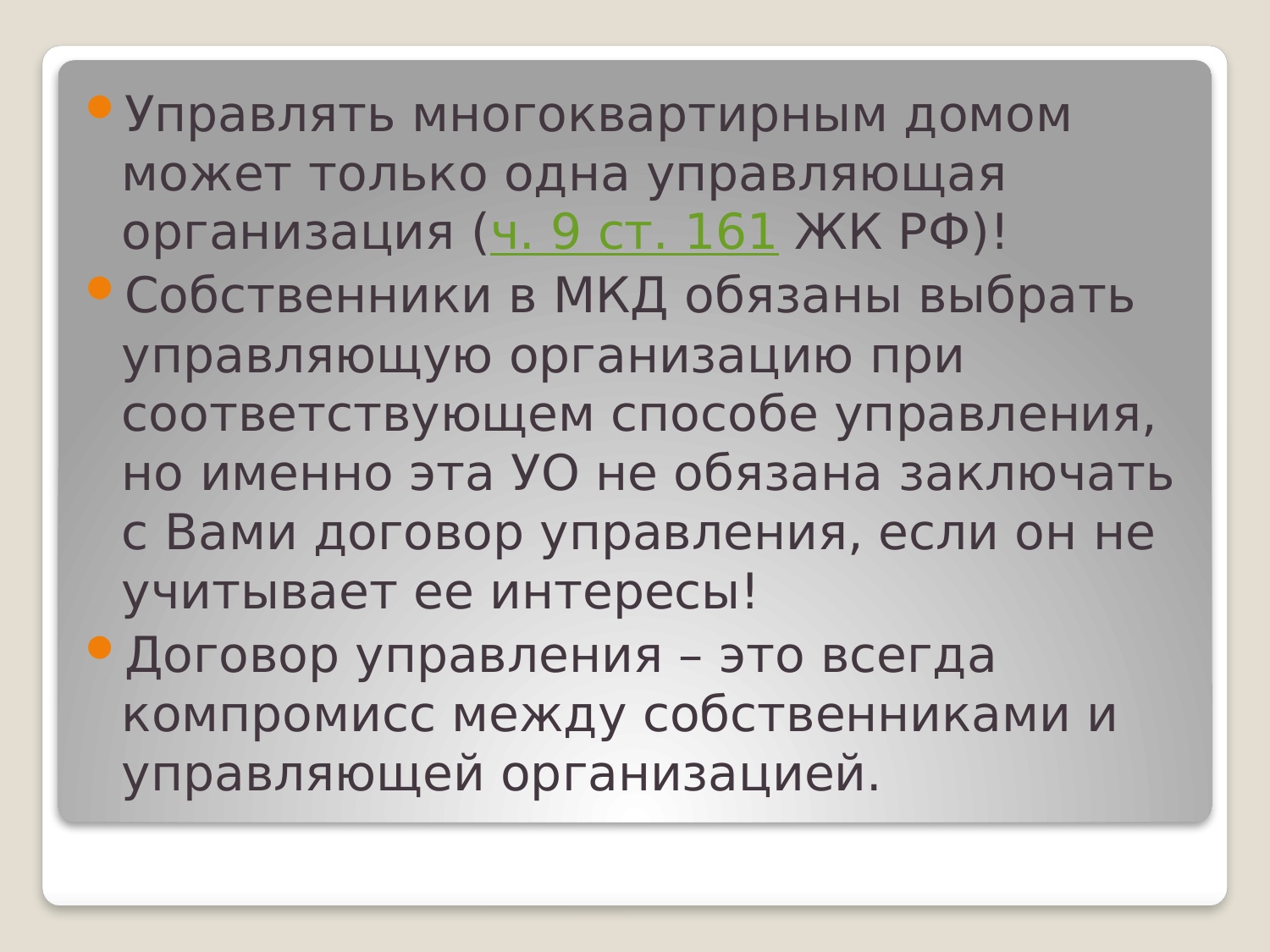

#
Управлять многоквартирным домом может только одна управляющая организация (ч. 9 ст. 161 ЖК РФ)!
Собственники в МКД обязаны выбрать управляющую организацию при соответствующем способе управления, но именно эта УО не обязана заключать с Вами договор управления, если он не учитывает ее интересы!
Договор управления – это всегда компромисс между собственниками и управляющей организацией.